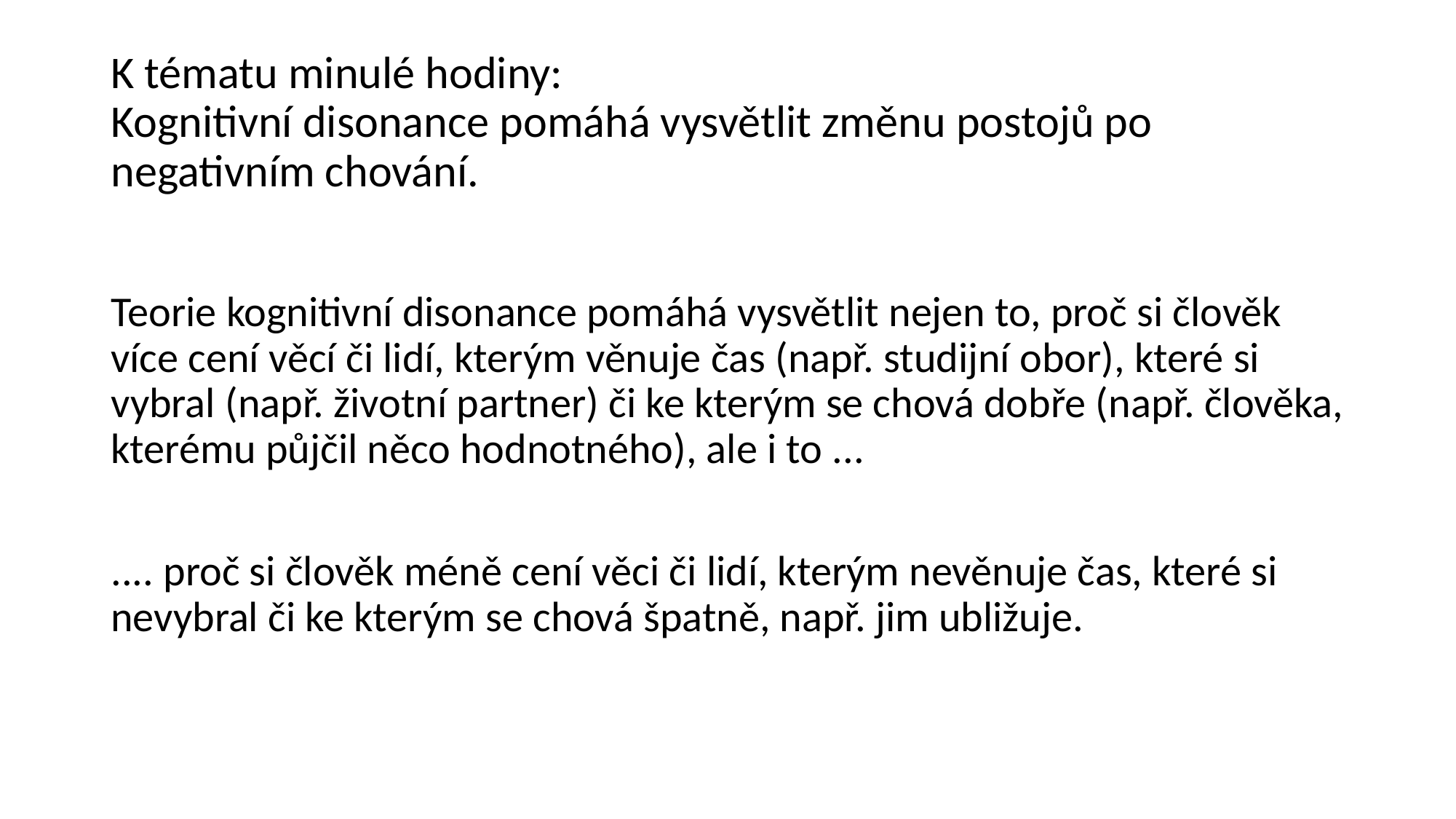

# K tématu minulé hodiny: Kognitivní disonance pomáhá vysvětlit změnu postojů po negativním chování.

Teorie kognitivní disonance pomáhá vysvětlit nejen to, proč si člověk více cení věcí či lidí, kterým věnuje čas (např. studijní obor), které si vybral (např. životní partner) či ke kterým se chová dobře (např. člověka, kterému půjčil něco hodnotného), ale i to ...

.... proč si člověk méně cení věci či lidí, kterým nevěnuje čas, které si nevybral či ke kterým se chová špatně, např. jim ubližuje.